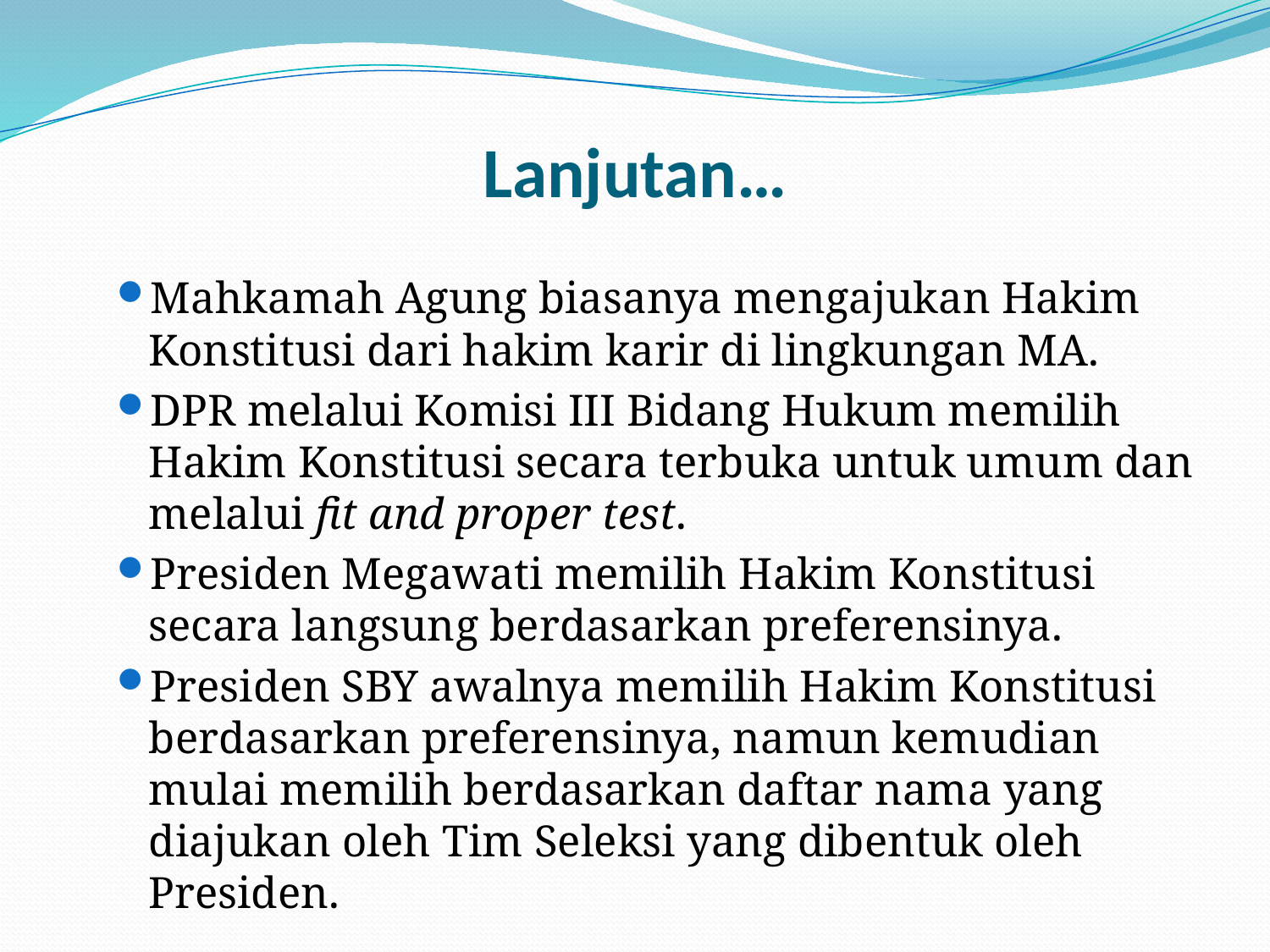

# Lanjutan…
Mahkamah Agung biasanya mengajukan Hakim Konstitusi dari hakim karir di lingkungan MA.
DPR melalui Komisi III Bidang Hukum memilih Hakim Konstitusi secara terbuka untuk umum dan melalui fit and proper test.
Presiden Megawati memilih Hakim Konstitusi secara langsung berdasarkan preferensinya.
Presiden SBY awalnya memilih Hakim Konstitusi berdasarkan preferensinya, namun kemudian mulai memilih berdasarkan daftar nama yang diajukan oleh Tim Seleksi yang dibentuk oleh Presiden.